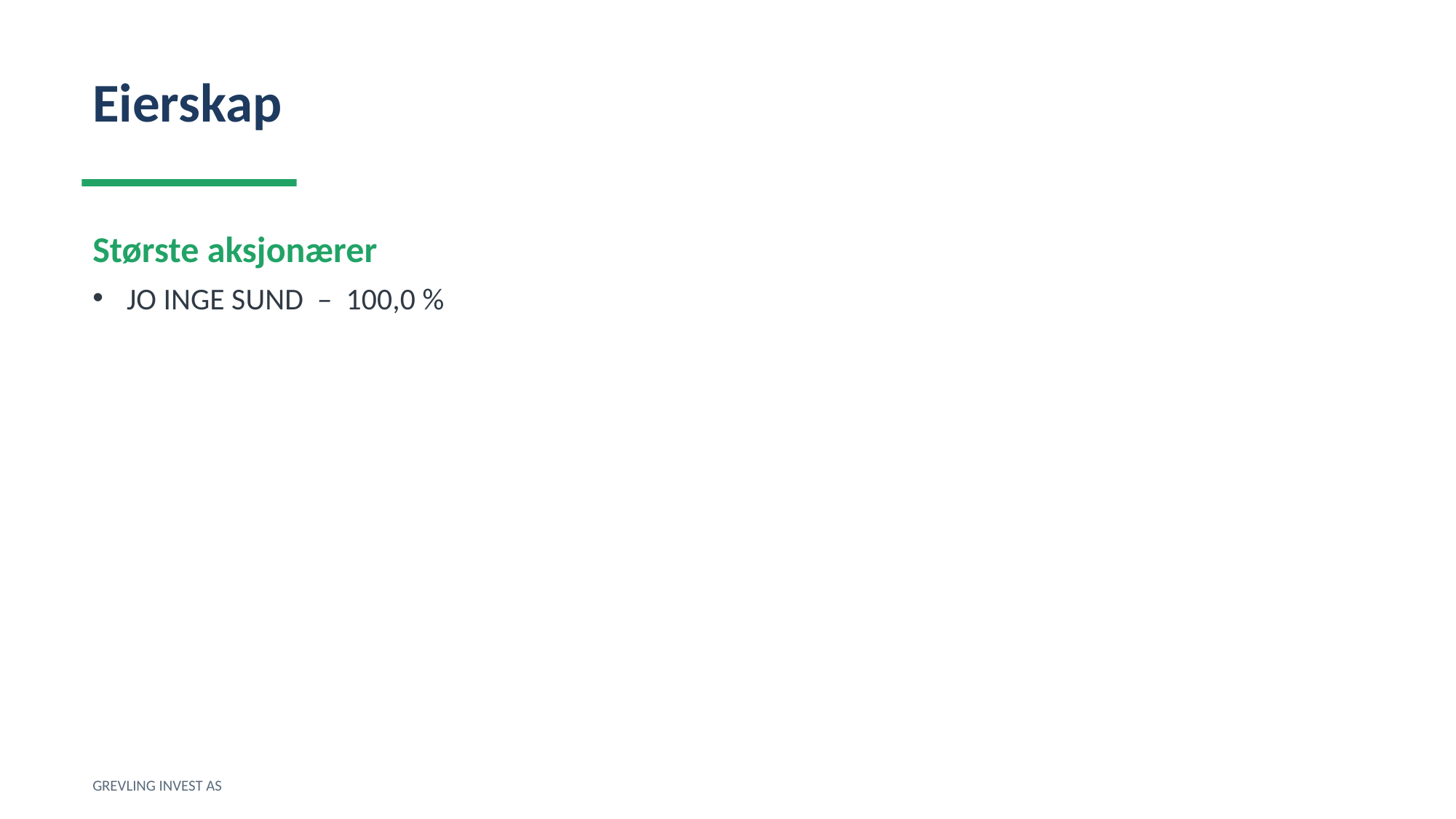

Eierskap

Største aksjonærer
JO INGE SUND  –  100,0 %
GREVLING INVEST AS